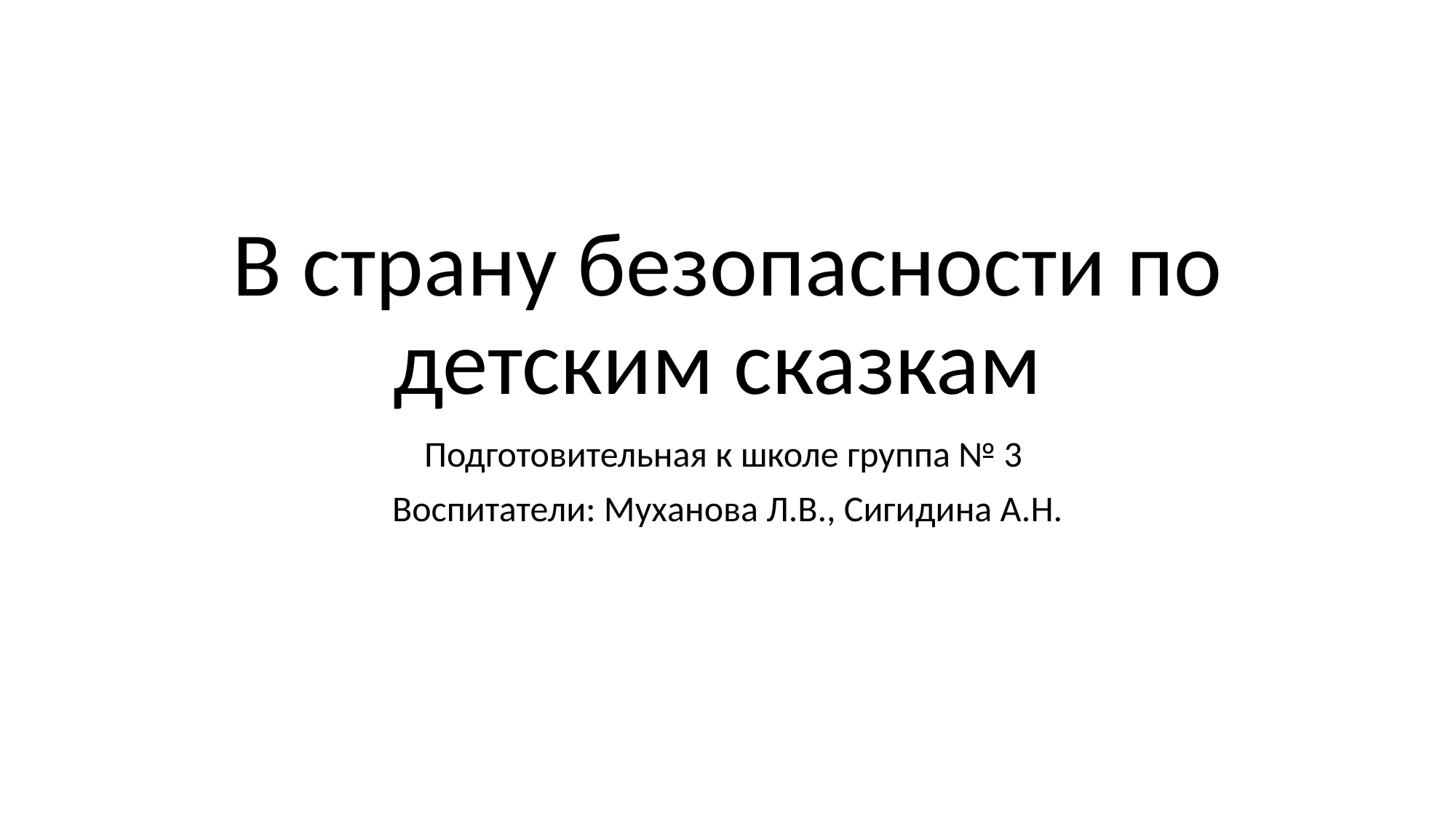

# В страну безопасности по детским сказкам
Подготовительная к школе группа № 3
Воспитатели: Муханова Л.В., Сигидина А.Н.